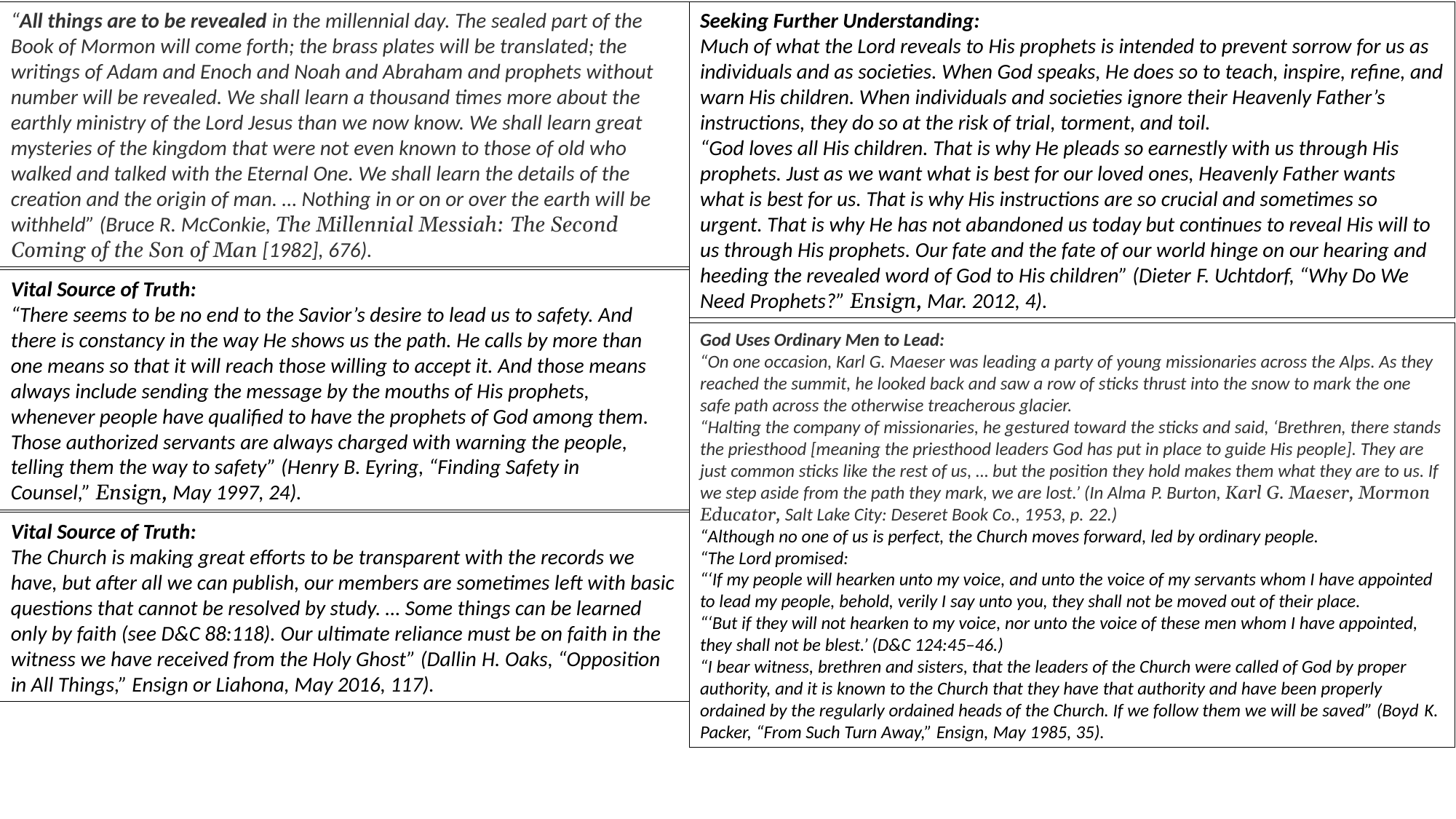

“All things are to be revealed in the millennial day. The sealed part of the Book of Mormon will come forth; the brass plates will be translated; the writings of Adam and Enoch and Noah and Abraham and prophets without number will be revealed. We shall learn a thousand times more about the earthly ministry of the Lord Jesus than we now know. We shall learn great mysteries of the kingdom that were not even known to those of old who walked and talked with the Eternal One. We shall learn the details of the creation and the origin of man. … Nothing in or on or over the earth will be withheld” (Bruce R. McConkie, The Millennial Messiah: The Second Coming of the Son of Man [1982], 676).
Seeking Further Understanding:
Much of what the Lord reveals to His prophets is intended to prevent sorrow for us as individuals and as societies. When God speaks, He does so to teach, inspire, refine, and warn His children. When individuals and societies ignore their Heavenly Father’s instructions, they do so at the risk of trial, torment, and toil.
“God loves all His children. That is why He pleads so earnestly with us through His prophets. Just as we want what is best for our loved ones, Heavenly Father wants what is best for us. That is why His instructions are so crucial and sometimes so urgent. That is why He has not abandoned us today but continues to reveal His will to us through His prophets. Our fate and the fate of our world hinge on our hearing and heeding the revealed word of God to His children” (Dieter F. Uchtdorf, “Why Do We Need Prophets?” Ensign, Mar. 2012, 4).
Vital Source of Truth:
“There seems to be no end to the Savior’s desire to lead us to safety. And there is constancy in the way He shows us the path. He calls by more than one means so that it will reach those willing to accept it. And those means always include sending the message by the mouths of His prophets, whenever people have qualified to have the prophets of God among them. Those authorized servants are always charged with warning the people, telling them the way to safety” (Henry B. Eyring, “Finding Safety in Counsel,” Ensign, May 1997, 24).
God Uses Ordinary Men to Lead:
“On one occasion, Karl G. Maeser was leading a party of young missionaries across the Alps. As they reached the summit, he looked back and saw a row of sticks thrust into the snow to mark the one safe path across the otherwise treacherous glacier.
“Halting the company of missionaries, he gestured toward the sticks and said, ‘Brethren, there stands the priesthood [meaning the priesthood leaders God has put in place to guide His people]. They are just common sticks like the rest of us, … but the position they hold makes them what they are to us. If we step aside from the path they mark, we are lost.’ (In Alma P. Burton, Karl G. Maeser, Mormon Educator, Salt Lake City: Deseret Book Co., 1953, p. 22.)
“Although no one of us is perfect, the Church moves forward, led by ordinary people.
“The Lord promised:
“‘If my people will hearken unto my voice, and unto the voice of my servants whom I have appointed to lead my people, behold, verily I say unto you, they shall not be moved out of their place.
“‘But if they will not hearken to my voice, nor unto the voice of these men whom I have appointed, they shall not be blest.’ (D&C 124:45–46.)
“I bear witness, brethren and sisters, that the leaders of the Church were called of God by proper authority, and it is known to the Church that they have that authority and have been properly ordained by the regularly ordained heads of the Church. If we follow them we will be saved” (Boyd K. Packer, “From Such Turn Away,” Ensign, May 1985, 35).
Vital Source of Truth:
The Church is making great efforts to be transparent with the records we have, but after all we can publish, our members are sometimes left with basic questions that cannot be resolved by study. … Some things can be learned only by faith (see D&C 88:118). Our ultimate reliance must be on faith in the witness we have received from the Holy Ghost” (Dallin H. Oaks, “Opposition in All Things,” Ensign or Liahona, May 2016, 117).